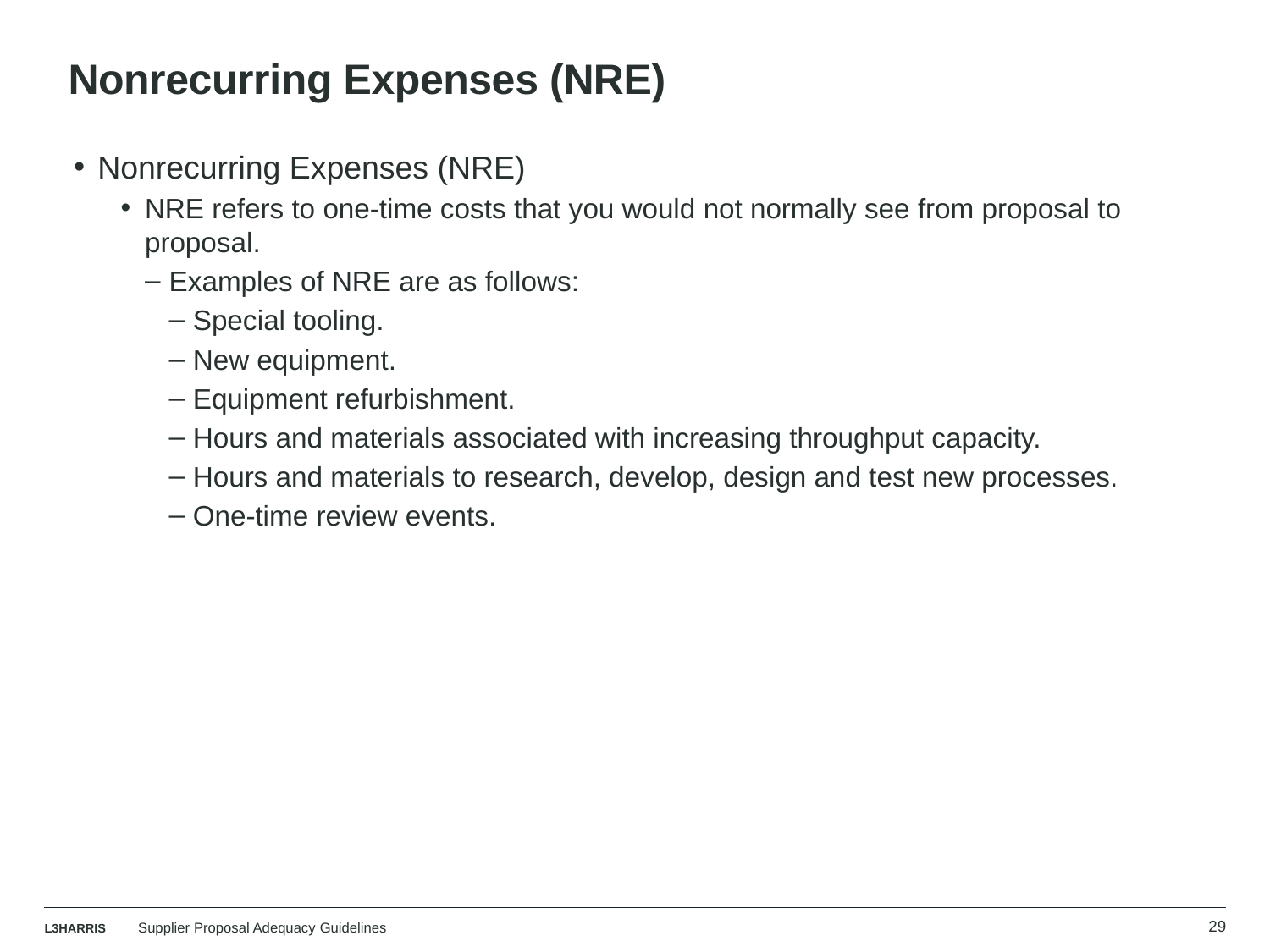

# Nonrecurring Expenses (NRE)
Nonrecurring Expenses (NRE)
NRE refers to one-time costs that you would not normally see from proposal to proposal.
Examples of NRE are as follows:
Special tooling.
New equipment.
Equipment refurbishment.
Hours and materials associated with increasing throughput capacity.
Hours and materials to research, develop, design and test new processes.
One-time review events.